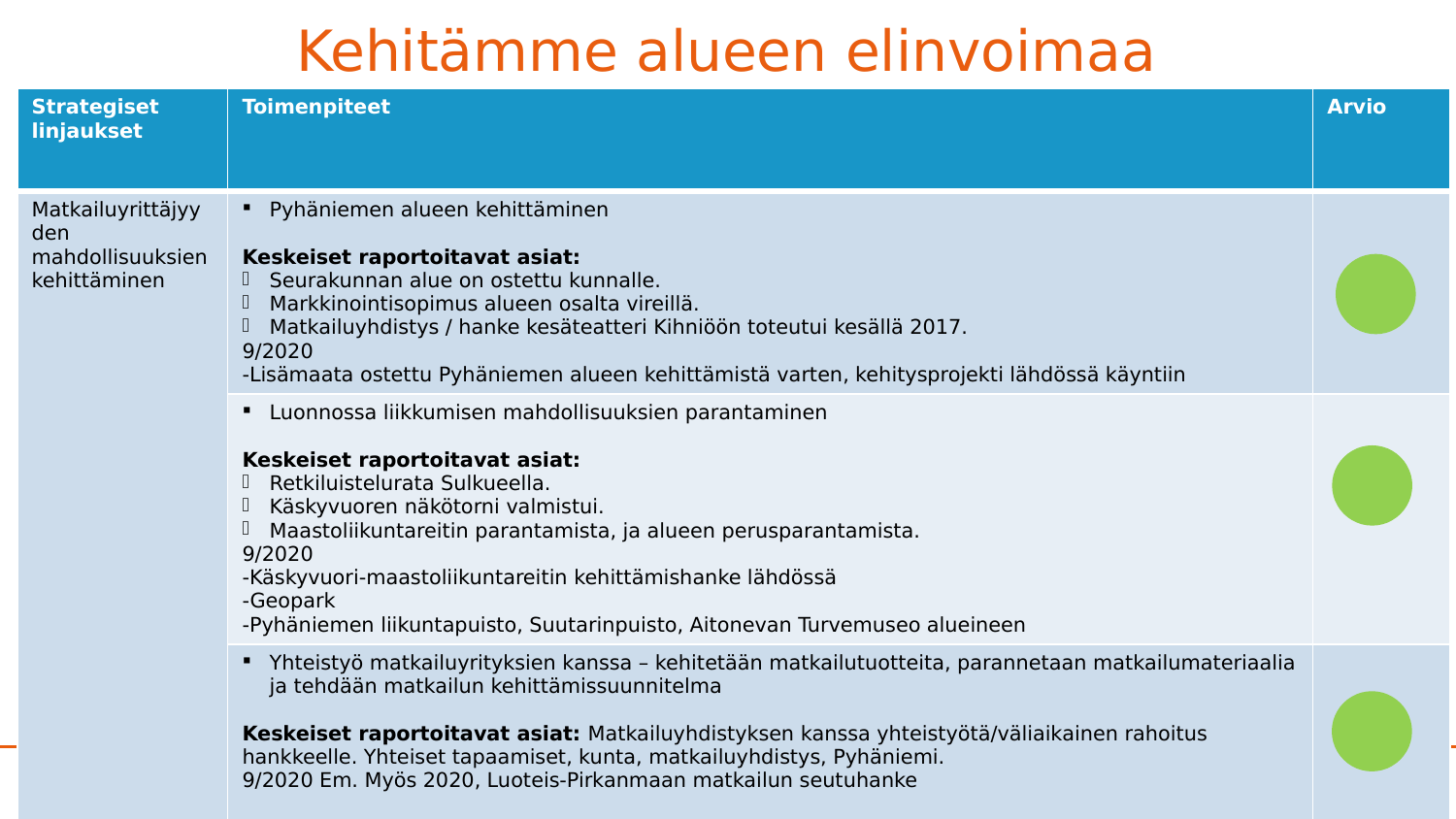

# Kehitämme alueen elinvoimaa
| Strategiset linjaukset | Toimenpiteet | Arvio |
| --- | --- | --- |
| Matkailuyrittäjyyden mahdollisuuksien kehittäminen | Pyhäniemen alueen kehittäminen Keskeiset raportoitavat asiat: Seurakunnan alue on ostettu kunnalle. Markkinointisopimus alueen osalta vireillä. Matkailuyhdistys / hanke kesäteatteri Kihniöön toteutui kesällä 2017. 9/2020 -Lisämaata ostettu Pyhäniemen alueen kehittämistä varten, kehitysprojekti lähdössä käyntiin |  |
|  | Luonnossa liikkumisen mahdollisuuksien parantaminen Keskeiset raportoitavat asiat: Retkiluistelurata Sulkueella. Käskyvuoren näkötorni valmistui. Maastoliikuntareitin parantamista, ja alueen perusparantamista. 9/2020 -Käskyvuori-maastoliikuntareitin kehittämishanke lähdössä -Geopark -Pyhäniemen liikuntapuisto, Suutarinpuisto, Aitonevan Turvemuseo alueineen |  |
|  | Yhteistyö matkailuyrityksien kanssa – kehitetään matkailutuotteita, parannetaan matkailumateriaalia ja tehdään matkailun kehittämissuunnitelma Keskeiset raportoitavat asiat: Matkailuyhdistyksen kanssa yhteistyötä/väliaikainen rahoitus hankkeelle. Yhteiset tapaamiset, kunta, matkailuyhdistys, Pyhäniemi. 9/2020 Em. Myös 2020, Luoteis-Pirkanmaan matkailun seutuhanke |  |
|  | Uudet toimenpiteet/huomiot: Yhteistyötä jatketaan edelleen Keskeiset raportoitavat asiat: Uusia esitteitä tehty. 9/2020 -Uusi kuntaesite 2019 -Luoteis-Pirkanmaan matkailun seutuhanke |  |